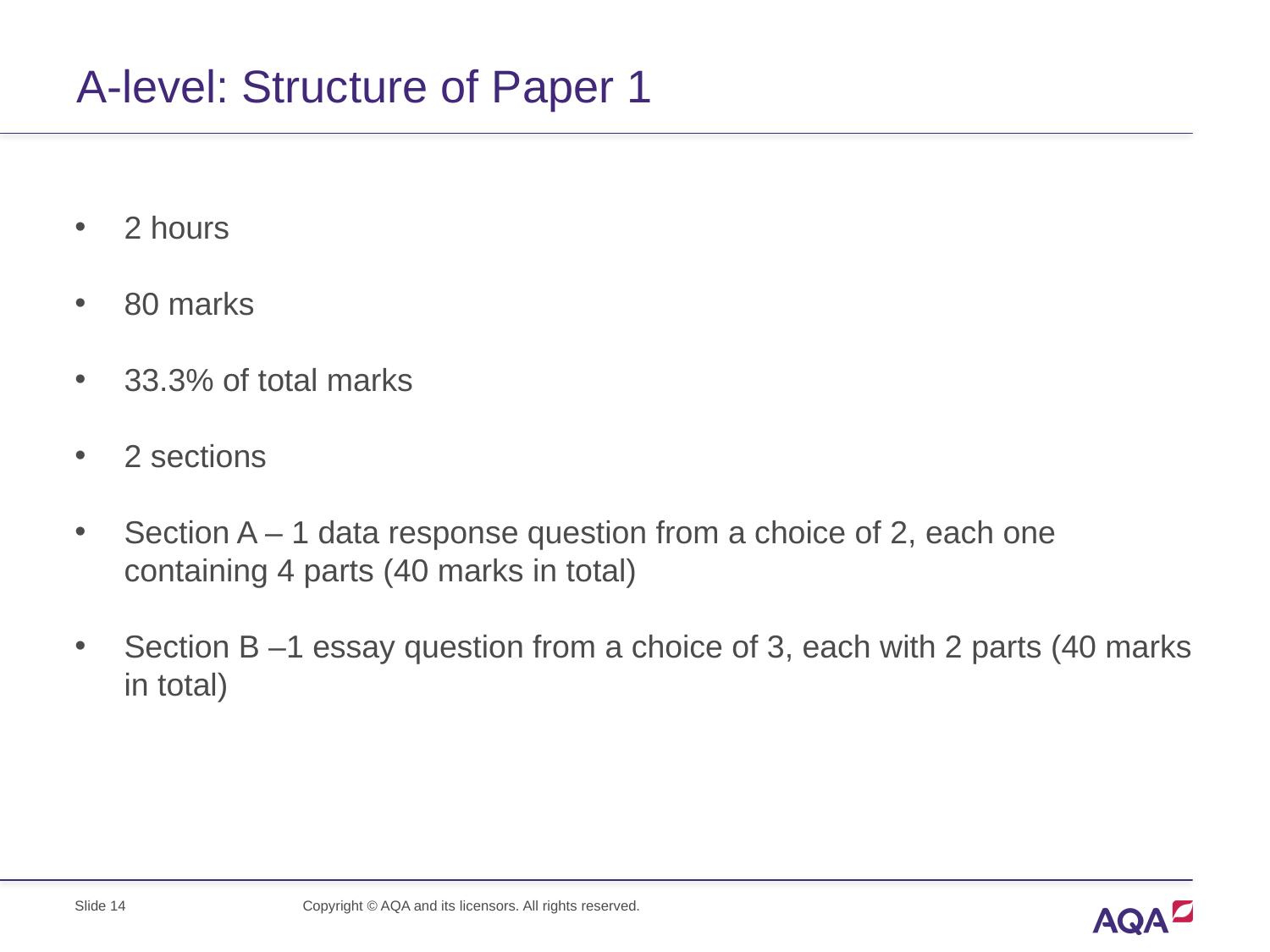

# A-level: Structure of Paper 1
2 hours

80 marks

33.3% of total marks

2 sections

Section A – 1 data response question from a choice of 2, each one containing 4 parts (40 marks in total)

Section B –1 essay question from a choice of 3, each with 2 parts (40 marks in total)

Slide 14
Copyright © AQA and its licensors. All rights reserved.